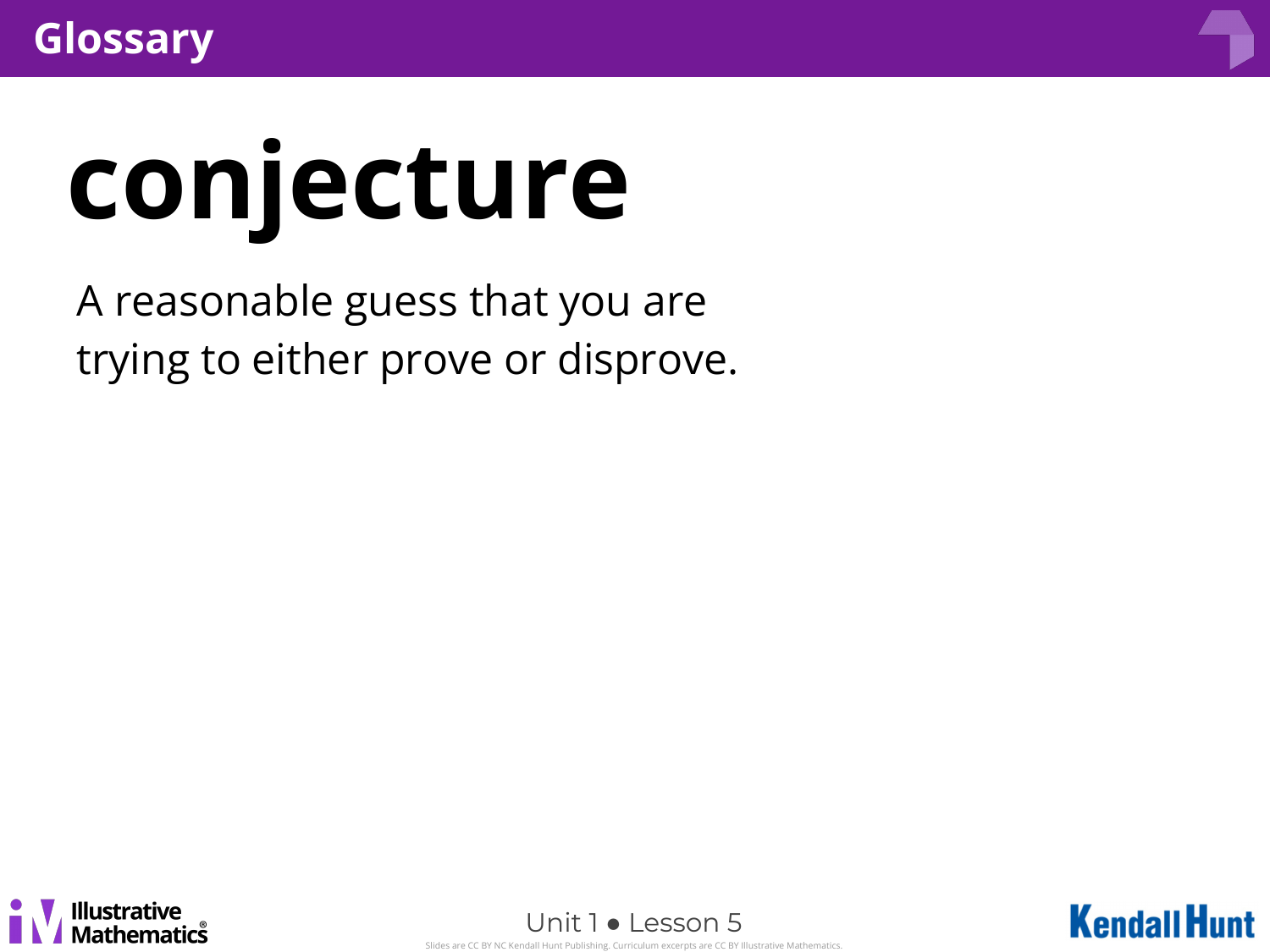

# conjecture
A reasonable guess that you are trying to either prove or disprove.
Unit 1 ● Lesson 5